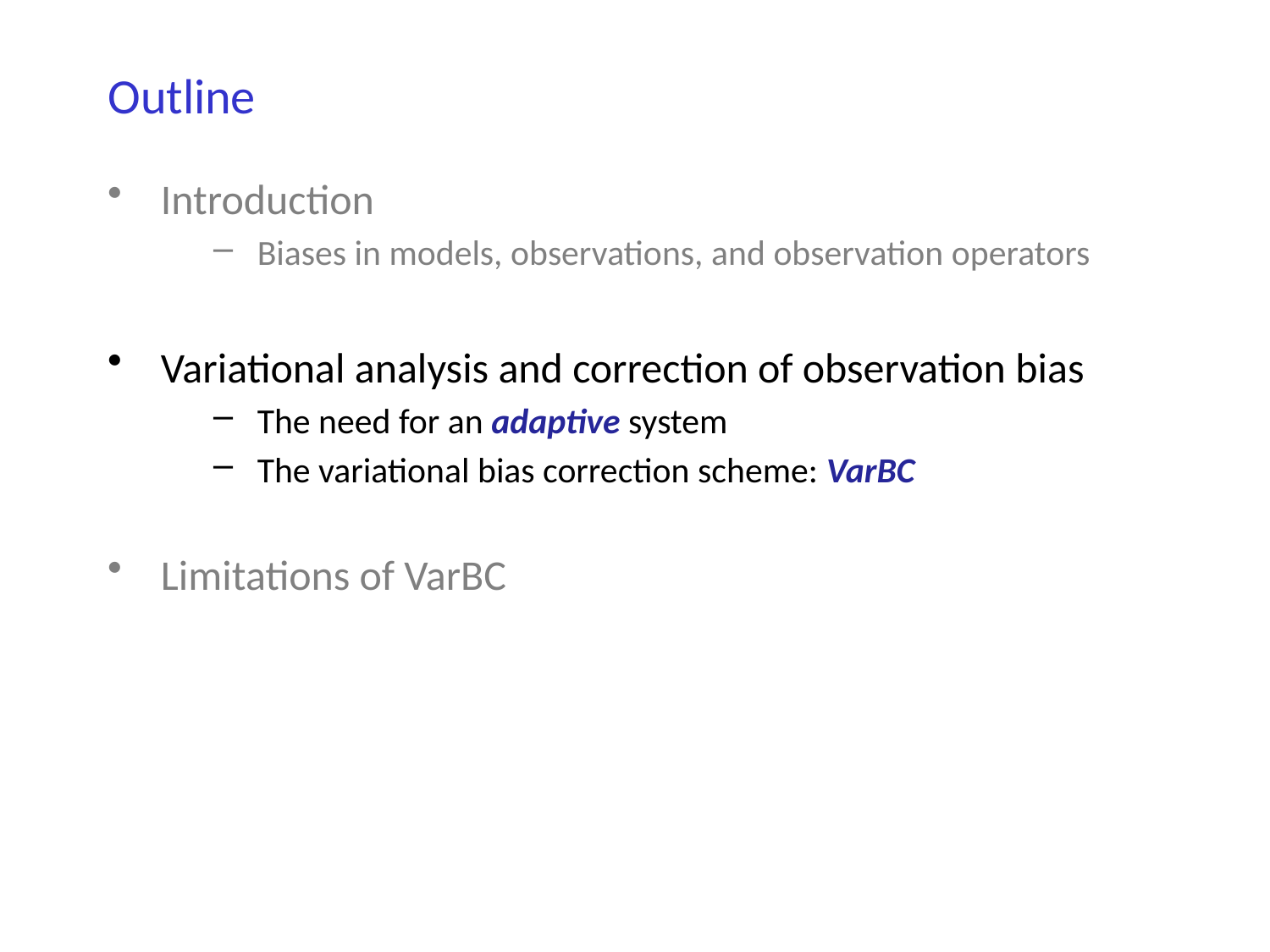

# Outline
Introduction
   Biases in models, observations, and observation operators

Variational analysis and correction of observation bias
   The need for an adaptive system
   The variational bias correction scheme: VarBC

Limitations of VarBC